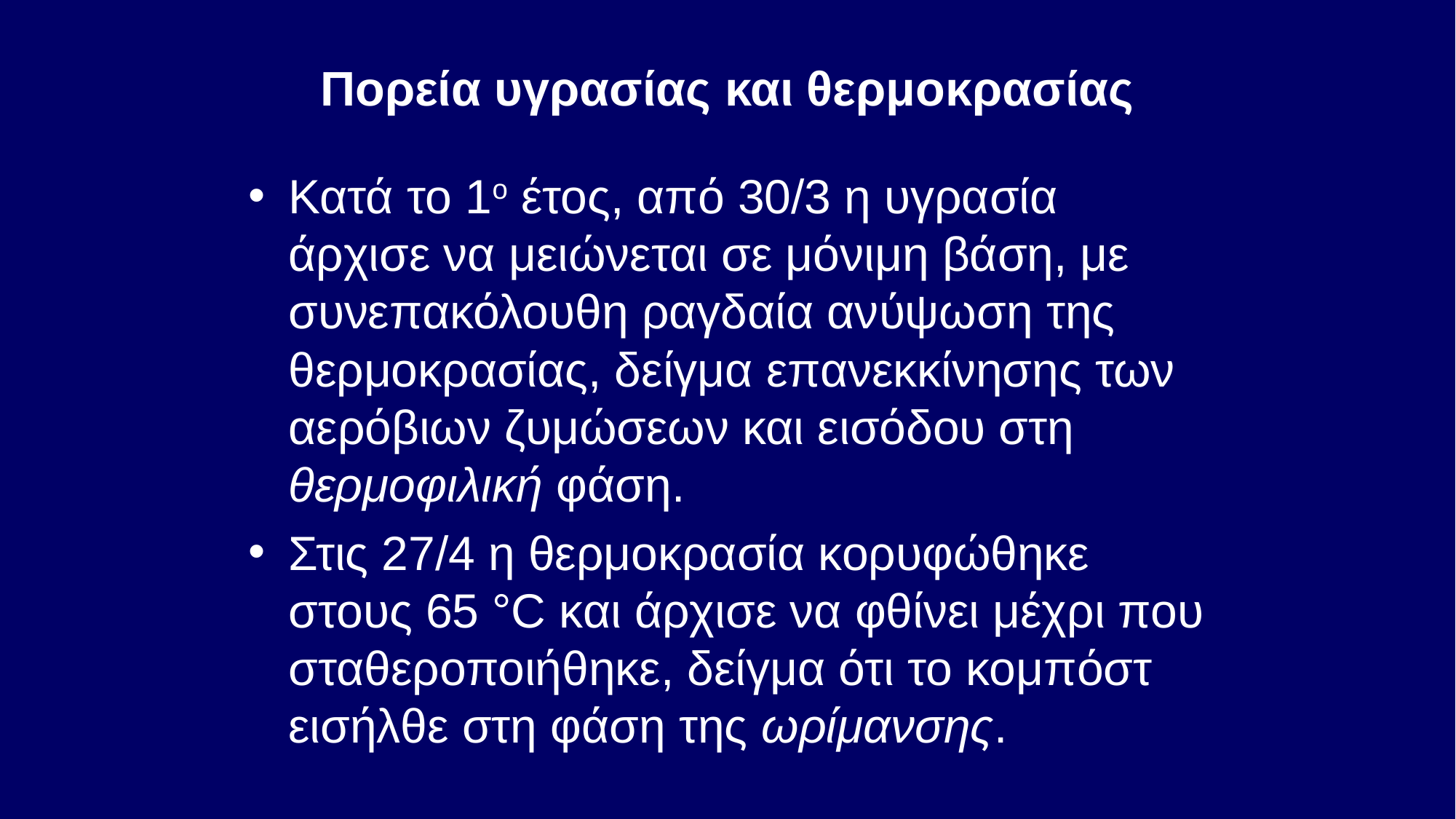

# Πορεία υγρασίας και θερμοκρασίας
Κατά το 1ο έτος, από 30/3 η υγρασία άρχισε να μειώνεται σε μόνιμη βάση, με συνεπακόλουθη ραγδαία ανύψωση της θερμοκρασίας, δείγμα επανεκκίνησης των αερόβιων ζυμώσεων και εισόδου στη θερμοφιλική φάση.
Στις 27/4 η θερμοκρασία κορυφώθηκε στους 65 °C και άρχισε να φθίνει μέχρι που σταθεροποιήθηκε, δείγμα ότι το κομπόστ εισήλθε στη φάση της ωρίμανσης.
39